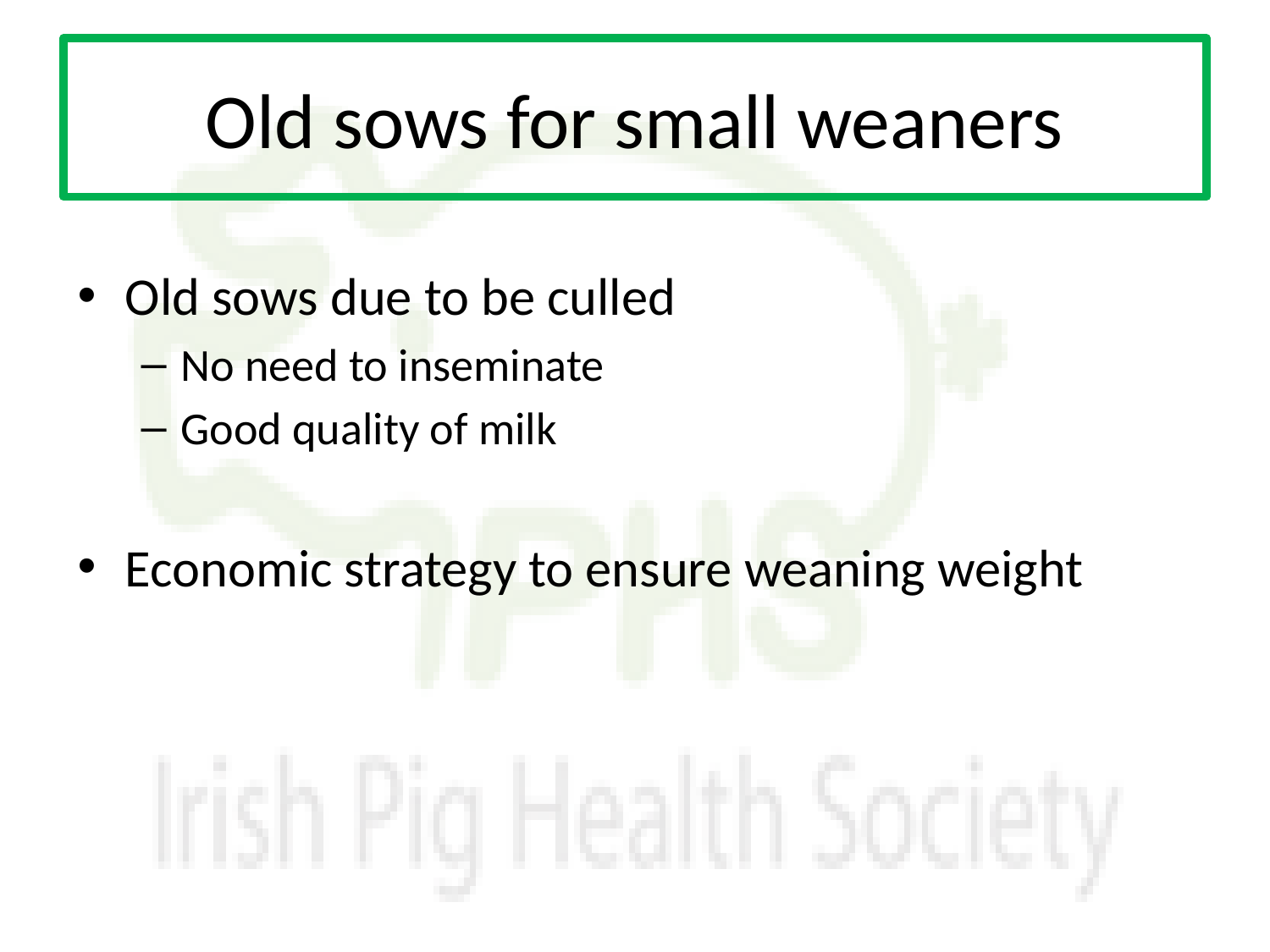

# Old sows for small weaners
Old sows due to be culled
No need to inseminate
Good quality of milk

Economic strategy to ensure weaning weight